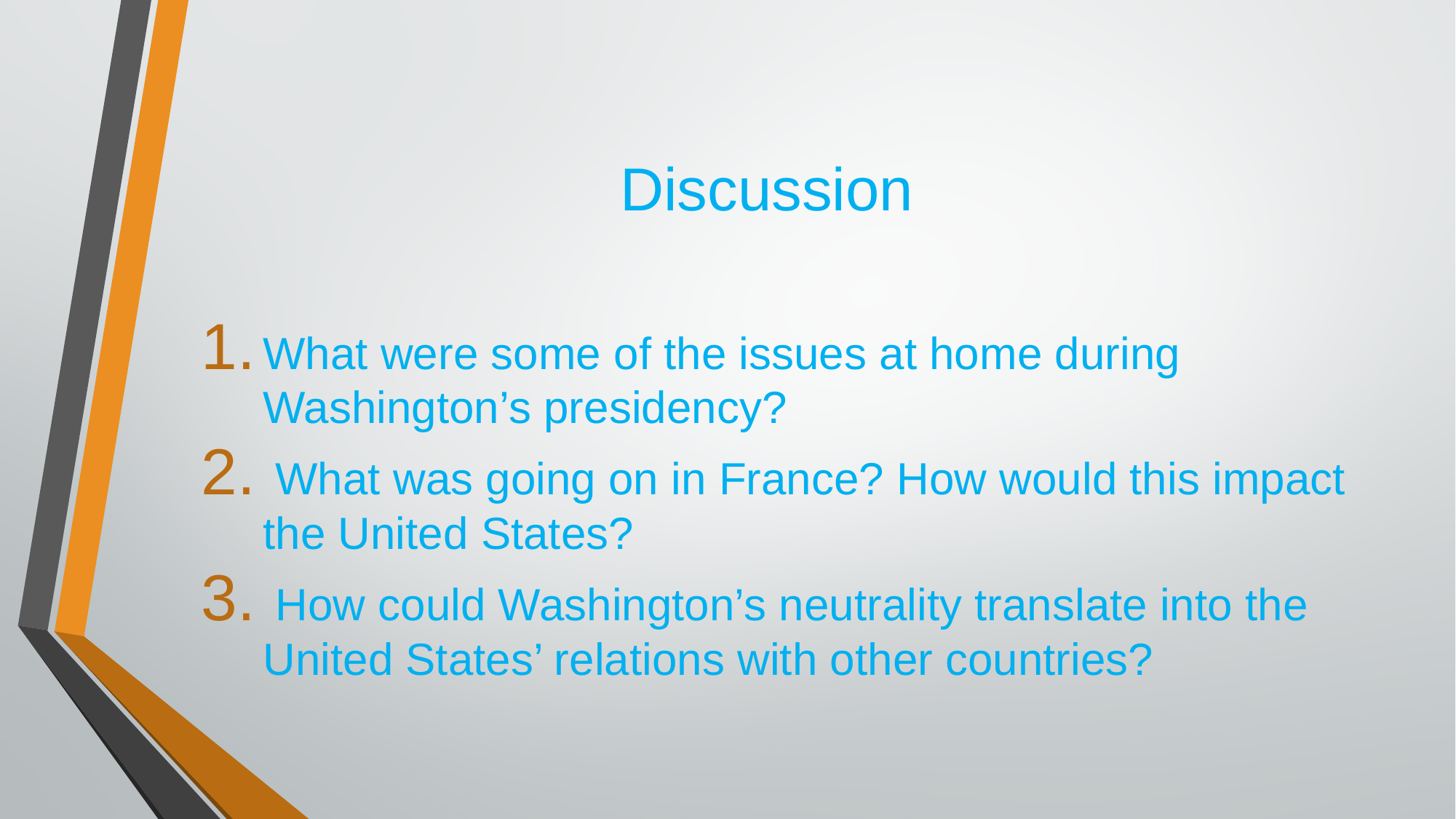

# Discussion
What were some of the issues at home during Washington’s presidency?
 What was going on in France? How would this impact the United States?
 How could Washington’s neutrality translate into the United States’ relations with other countries?